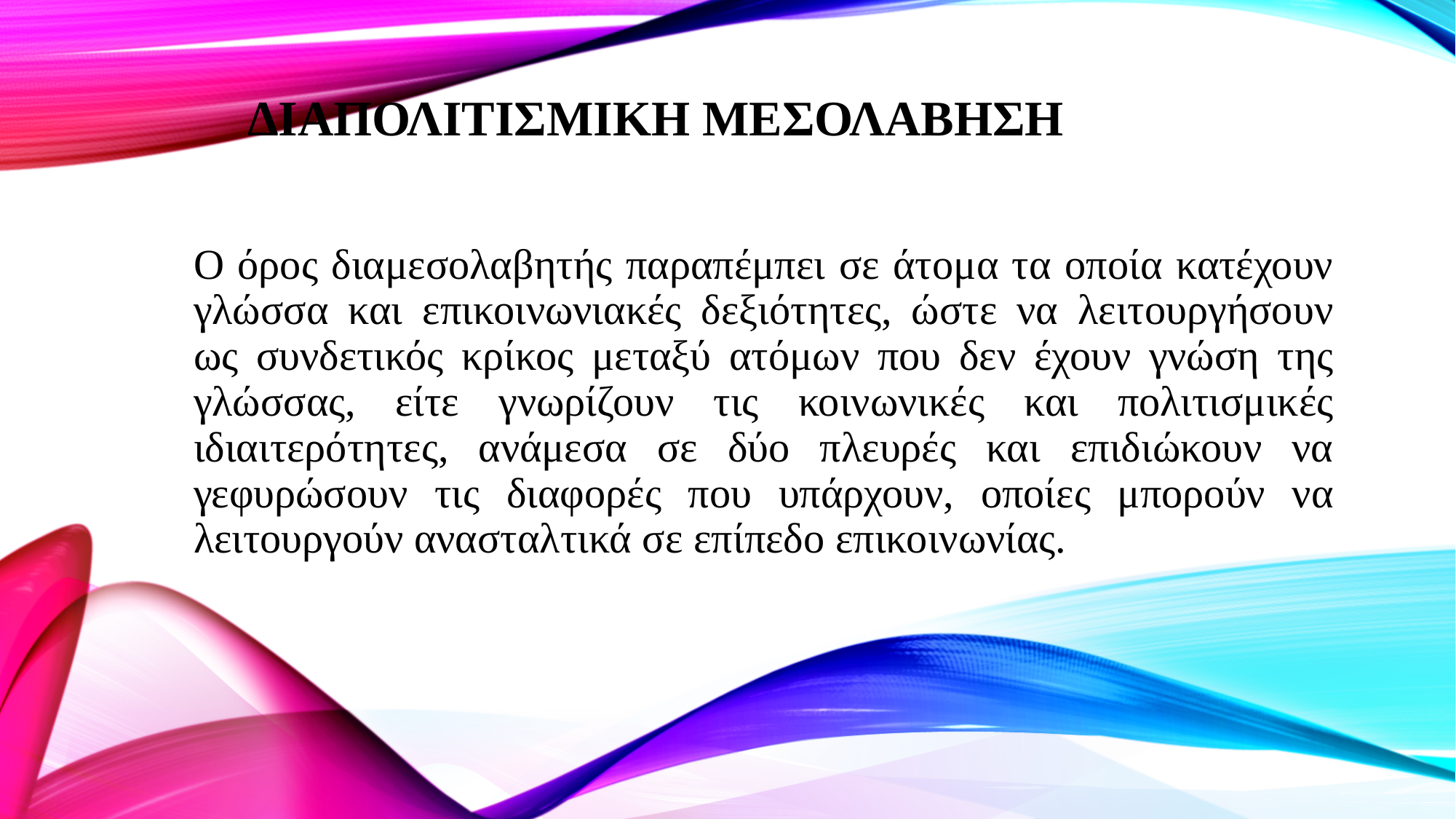

# ΔΙΑΠΟΛΙΤΙΣΜΙΚΗ ΜΕΣΟΛΑΒΗΣΗ
Ο όρος διαμεσολαβητής παραπέμπει σε άτομα τα οποία κατέχουν γλώσσα και επικοινωνιακές δεξιότητες, ώστε να λειτουργήσουν ως συνδετικός κρίκος μεταξύ ατόμων που δεν έχουν γνώση της γλώσσας, είτε γνωρίζουν τις κοινωνικές και πολιτισμικές ιδιαιτερότητες, ανάμεσα σε δύο πλευρές και επιδιώκουν να γεφυρώσουν τις διαφορές που υπάρχουν, οποίες μπορούν να λειτουργούν ανασταλτικά σε επίπεδο επικοινωνίας.